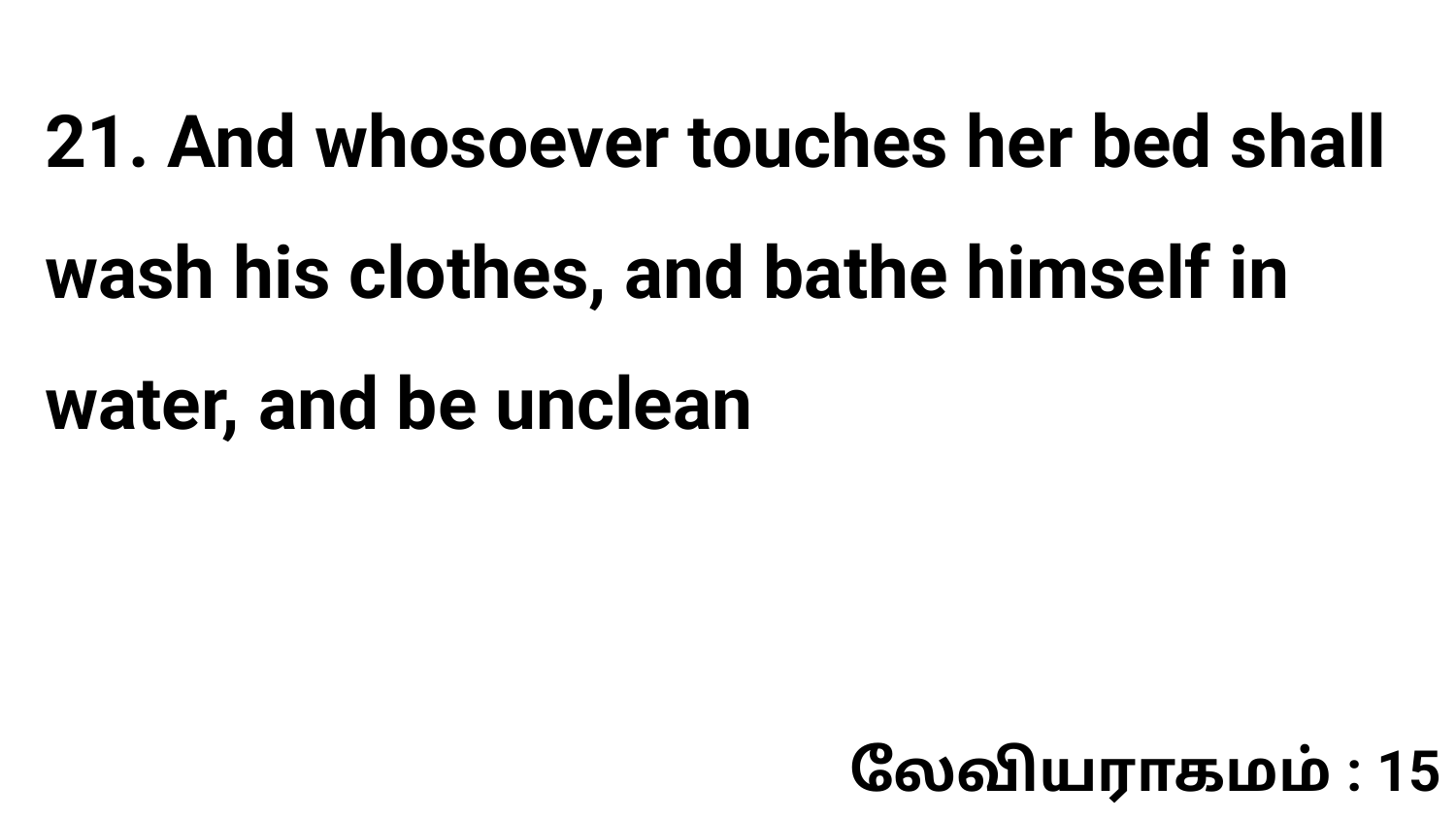

21. And whosoever touches her bed shall wash his clothes, and bathe himself in water, and be unclean
லேவியராகமம் : 15